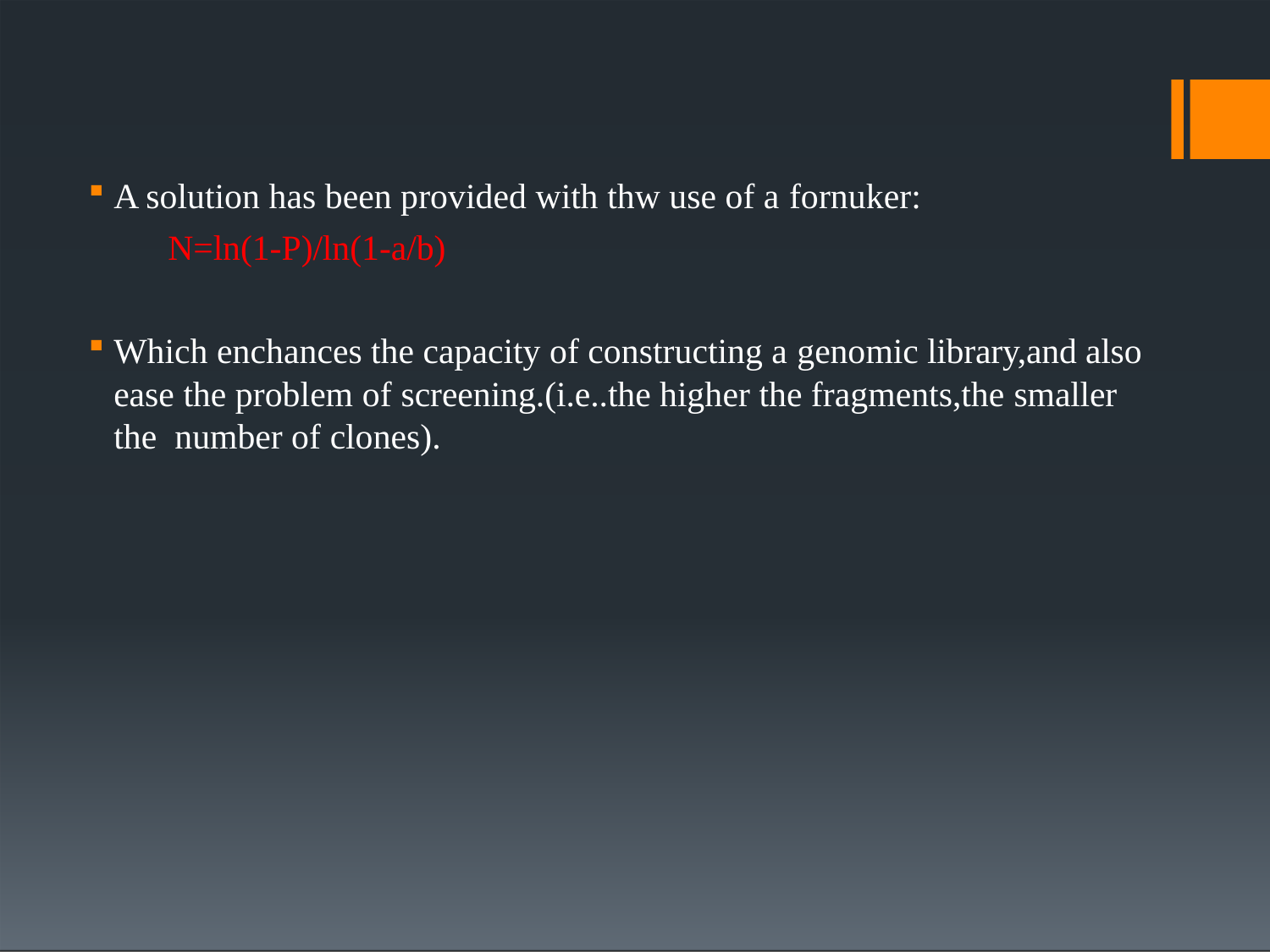

A solution has been provided with thw use of a fornuker:
N=ln(1-P)/ln(1-a/b)

Which enchances the capacity of constructing a genomic library,and also  ease the problem of screening.(i.e..the higher the fragments,the smaller the  number of clones).